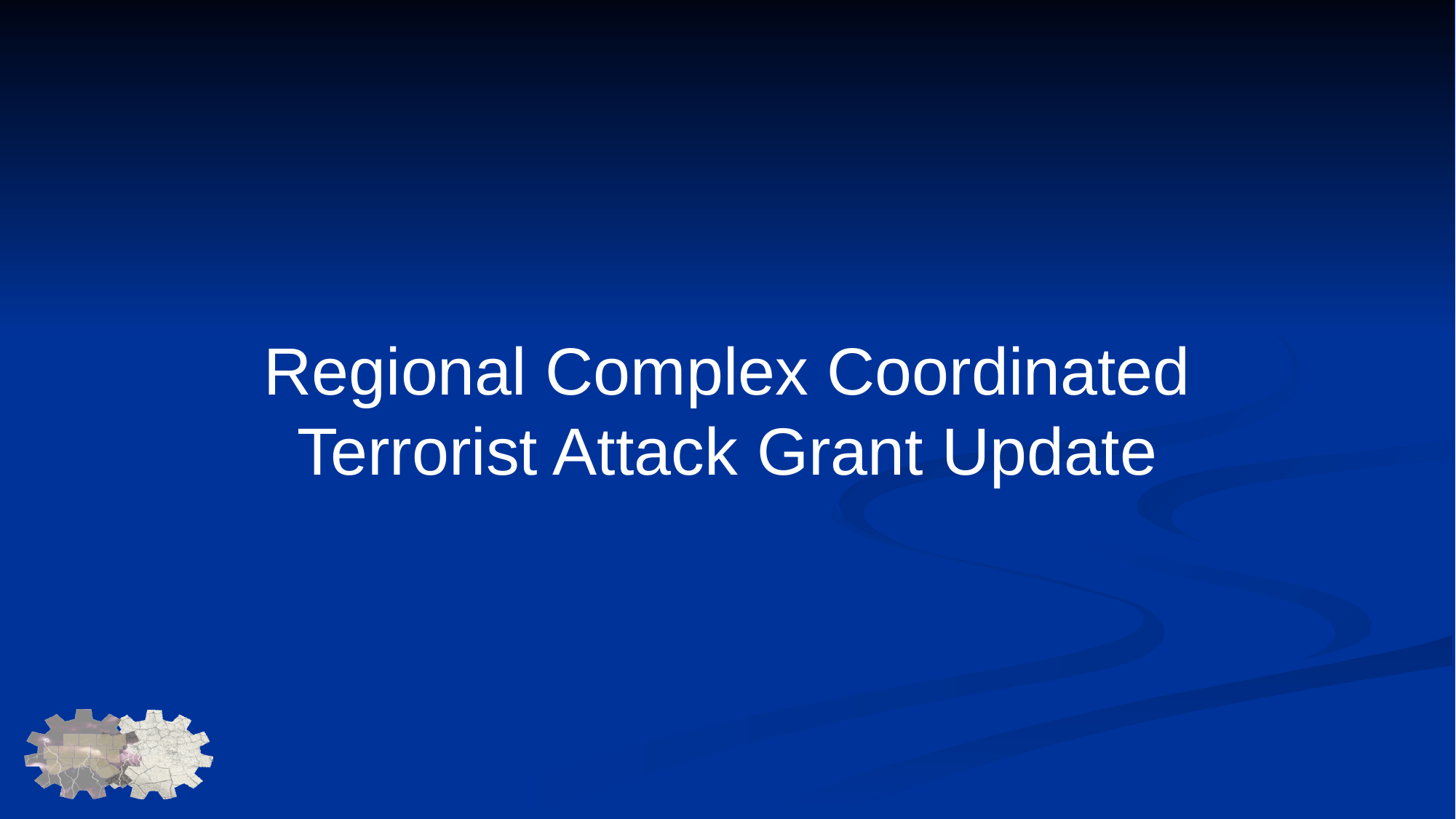

Regional Complex Coordinated Terrorist Attack Grant Update